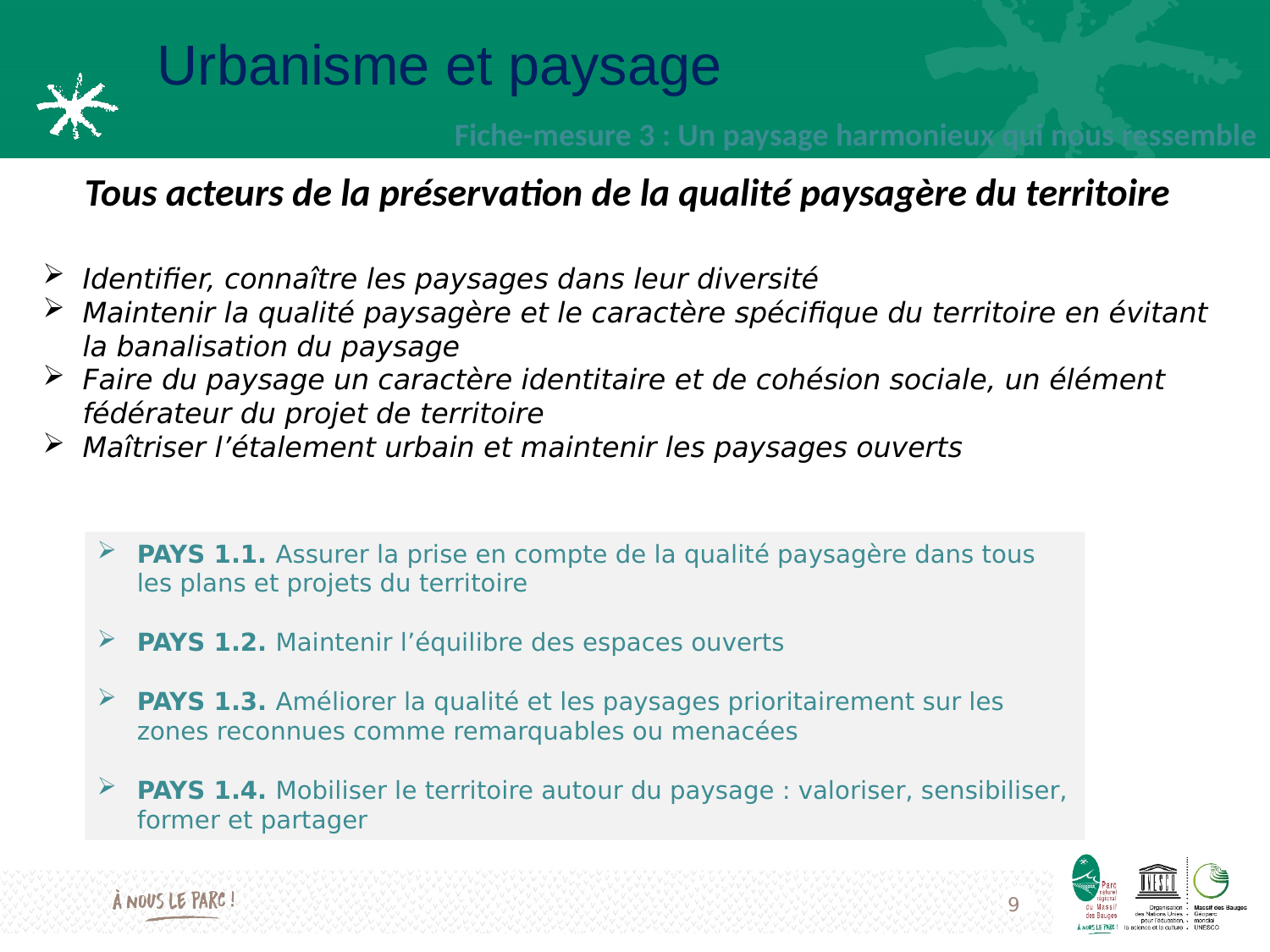

# Urbanisme et paysage
Fiche-mesure 3 : Un paysage harmonieux qui nous ressemble
Tous acteurs de la préservation de la qualité paysagère du territoire

Identifier, connaître les paysages dans leur diversité
Maintenir la qualité paysagère et le caractère spécifique du territoire en évitant la banalisation du paysage
Faire du paysage un caractère identitaire et de cohésion sociale, un élément fédérateur du projet de territoire
Maîtriser l’étalement urbain et maintenir les paysages ouverts
PAYS 1.1. Assurer la prise en compte de la qualité paysagère dans tous les plans et projets du territoire

PAYS 1.2. Maintenir l’équilibre des espaces ouverts

PAYS 1.3. Améliorer la qualité et les paysages prioritairement sur les zones reconnues comme remarquables ou menacées

PAYS 1.4. Mobiliser le territoire autour du paysage : valoriser, sensibiliser, former et partager